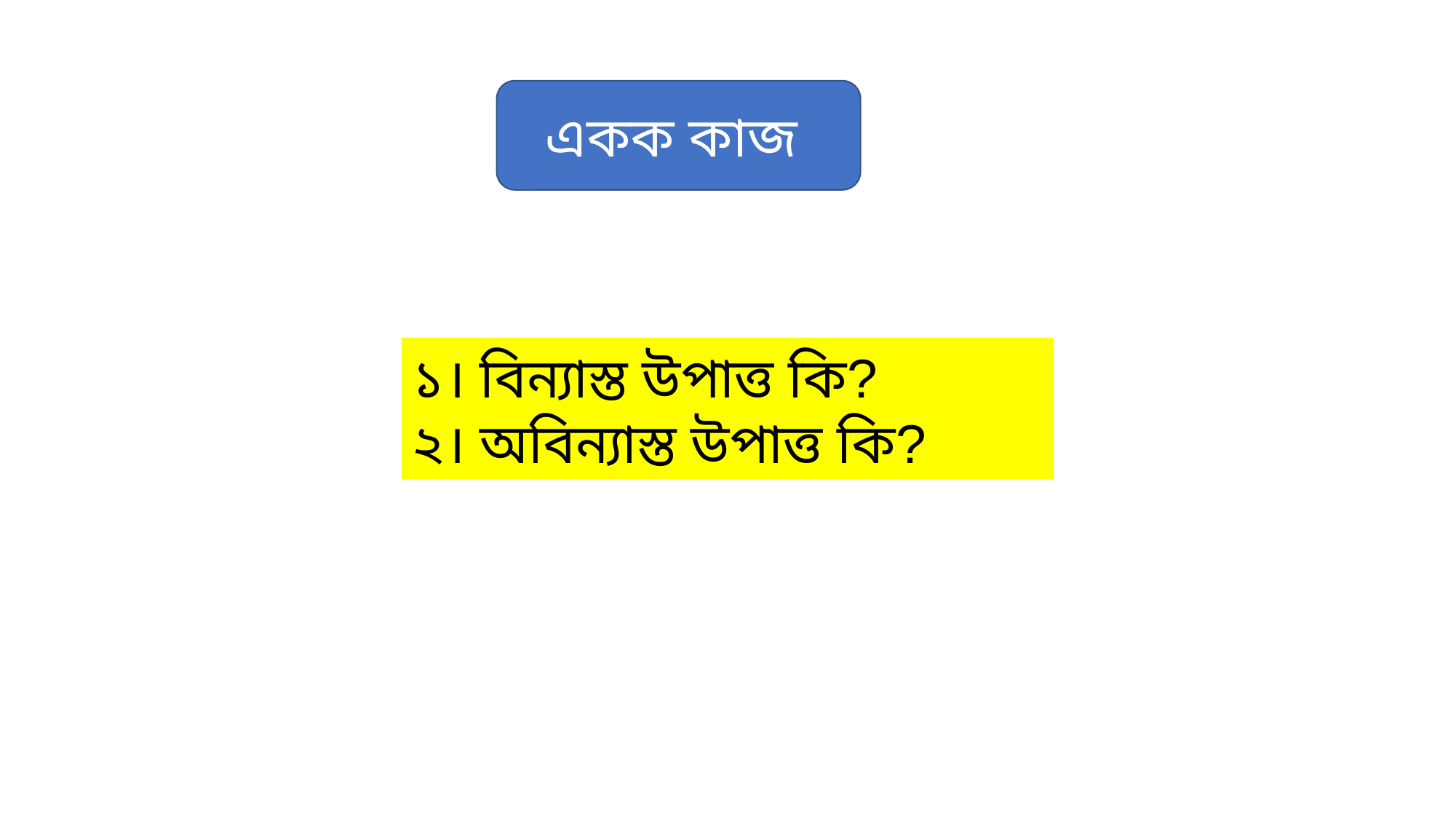

একক কাজ
১। বিন্যাস্ত উপাত্ত কি?
২। অবিন্যাস্ত উপাত্ত কি?